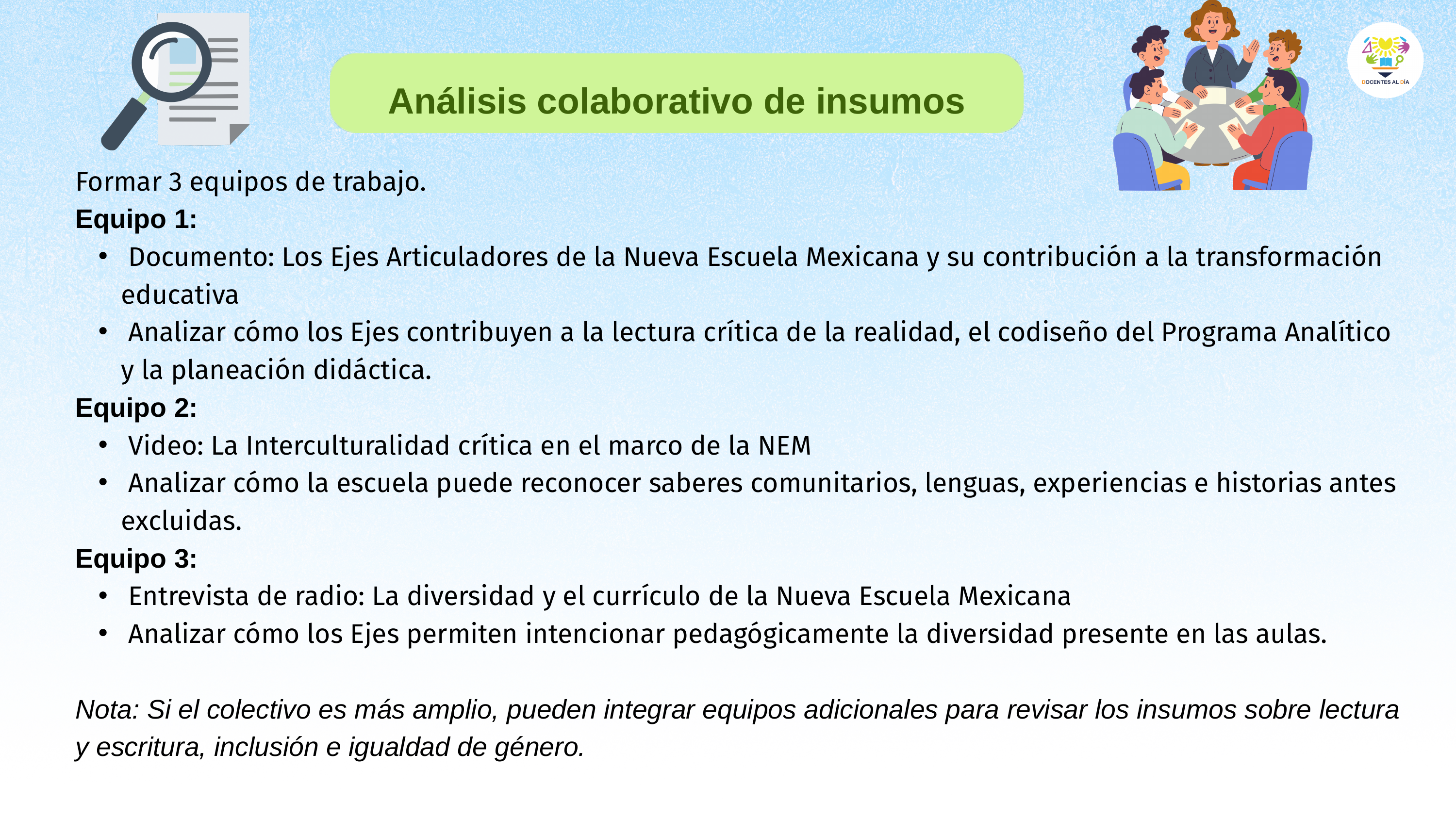

Análisis colaborativo de insumos
Formar 3 equipos de trabajo.
Equipo 1:
 Documento: Los Ejes Articuladores de la Nueva Escuela Mexicana y su contribución a la transformación educativa
 Analizar cómo los Ejes contribuyen a la lectura crítica de la realidad, el codiseño del Programa Analítico y la planeación didáctica.
Equipo 2:
 Video: La Interculturalidad crítica en el marco de la NEM
 Analizar cómo la escuela puede reconocer saberes comunitarios, lenguas, experiencias e historias antes excluidas.
Equipo 3:
 Entrevista de radio: La diversidad y el currículo de la Nueva Escuela Mexicana
 Analizar cómo los Ejes permiten intencionar pedagógicamente la diversidad presente en las aulas.

Nota: Si el colectivo es más amplio, pueden integrar equipos adicionales para revisar los insumos sobre lectura y escritura, inclusión e igualdad de género.